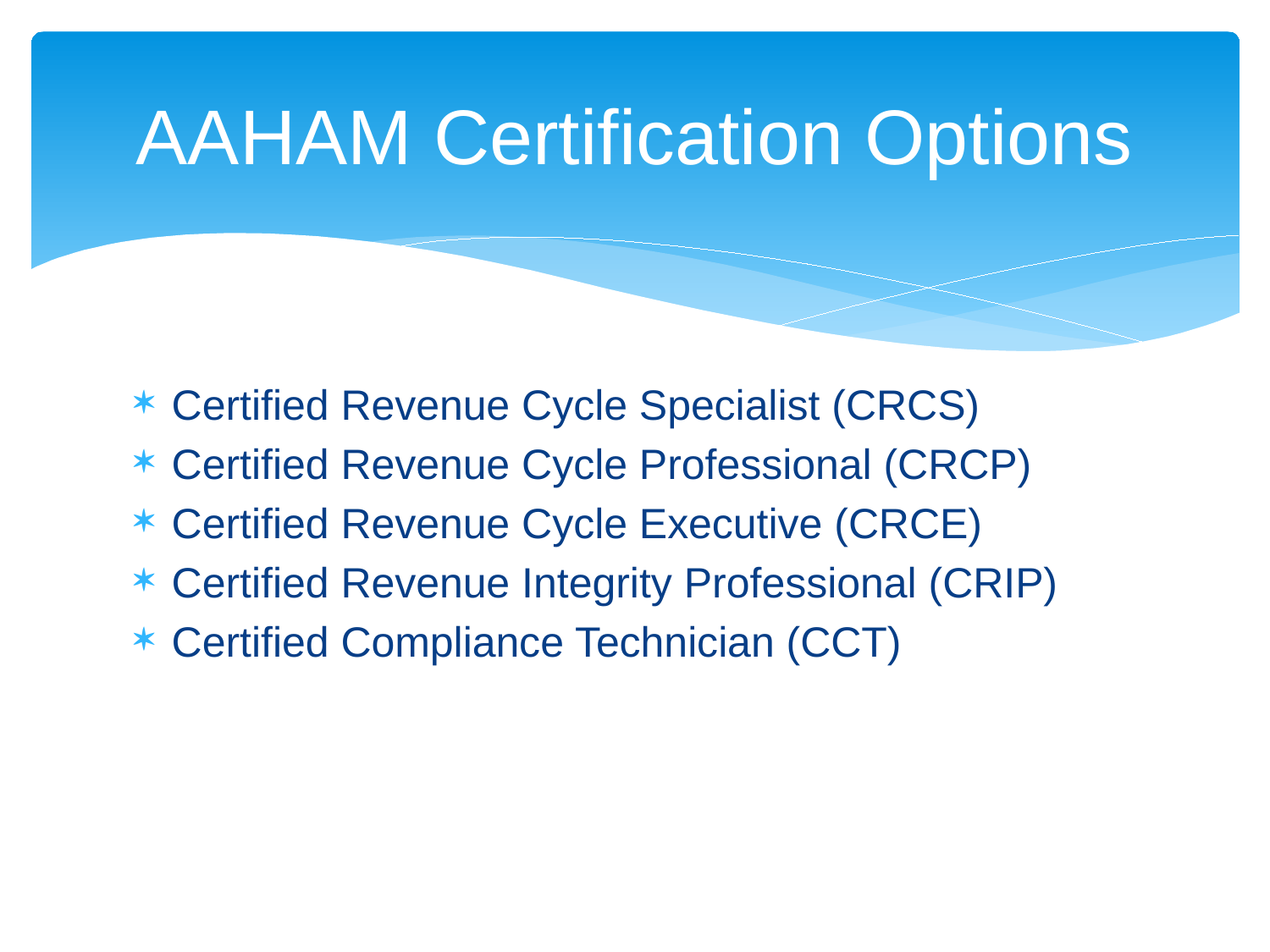

# AAHAM Certification Options
Certified Revenue Cycle Specialist (CRCS)
Certified Revenue Cycle Professional (CRCP)
Certified Revenue Cycle Executive (CRCE)
Certified Revenue Integrity Professional (CRIP)
Certified Compliance Technician (CCT)